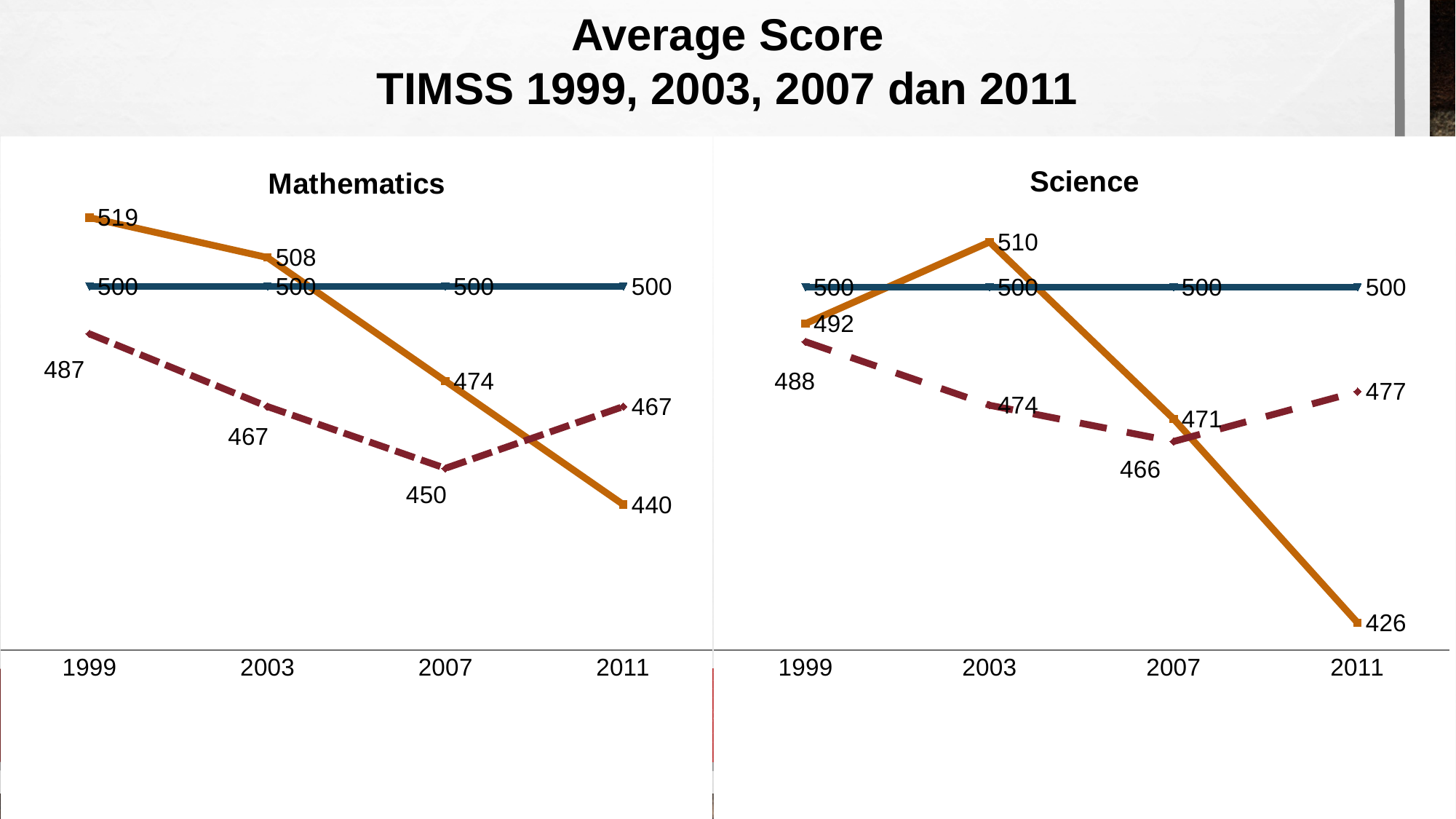

Average Score
TIMSS 1999, 2003, 2007 dan 2011

### Chart: Mathematics

| Category | Skor Malaysia | Skor Purata Negara Peserta | TIMSS Scale Centerpoint |
|---|---|---|---|
| 1999 | 519.0 | 487.0 | 500.0 |
| 2003 | 508.0 | 467.0 | 500.0 |
| 2007 | 474.0 | 450.0 | 500.0 |
| 2011 | 440.0 | 467.0 | 500.0 |

### Chart: Science

| Category | Skor Malaysia | Skor Purata Negara Peserta | TIMSS Scale Centerpoint |
|---|---|---|---|
| 1999 | 492.0 | 488.0 | 500.0 |
| 2003 | 510.0 | 474.0 | 500.0 |
| 2007 | 471.0 | 466.0 | 500.0 |
| 2011 | 426.0 | 477.0 | 500.0 |